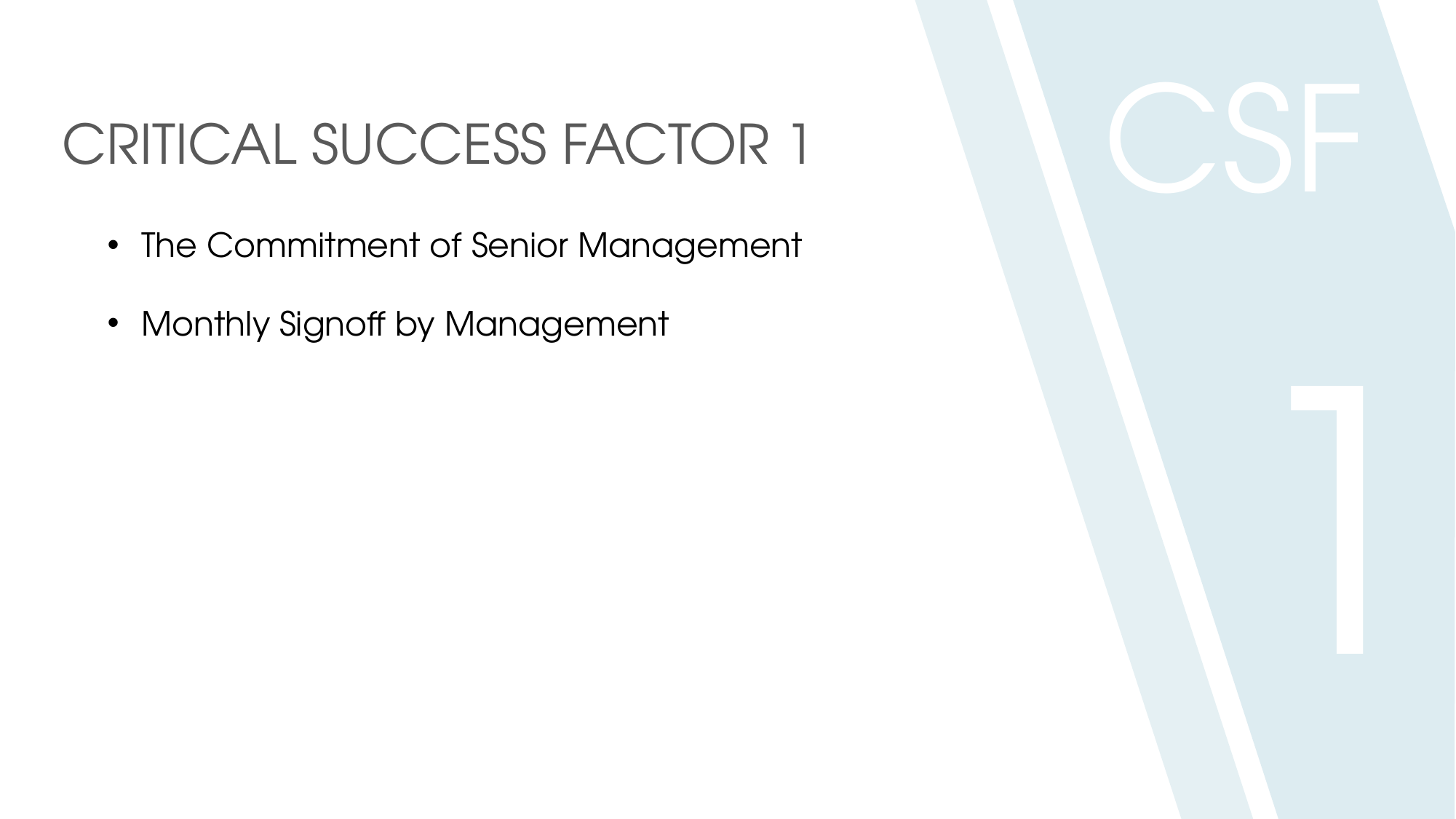

CSF
CRITICAL SUCCESS FACTOR 1
The Commitment of Senior Management
Monthly Signoff by Management
1